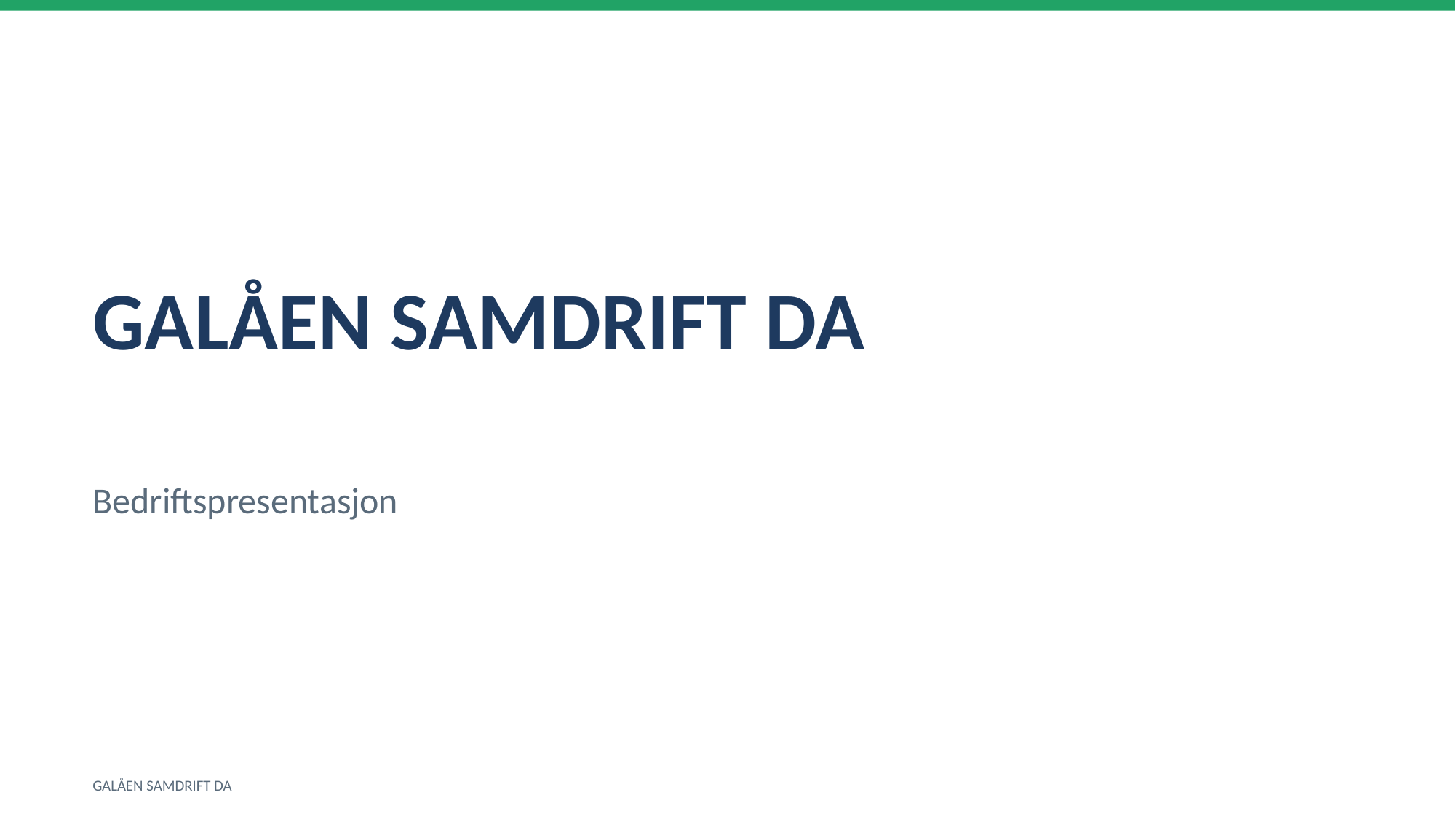

GALÅEN SAMDRIFT DA
Bedriftspresentasjon
GALÅEN SAMDRIFT DA